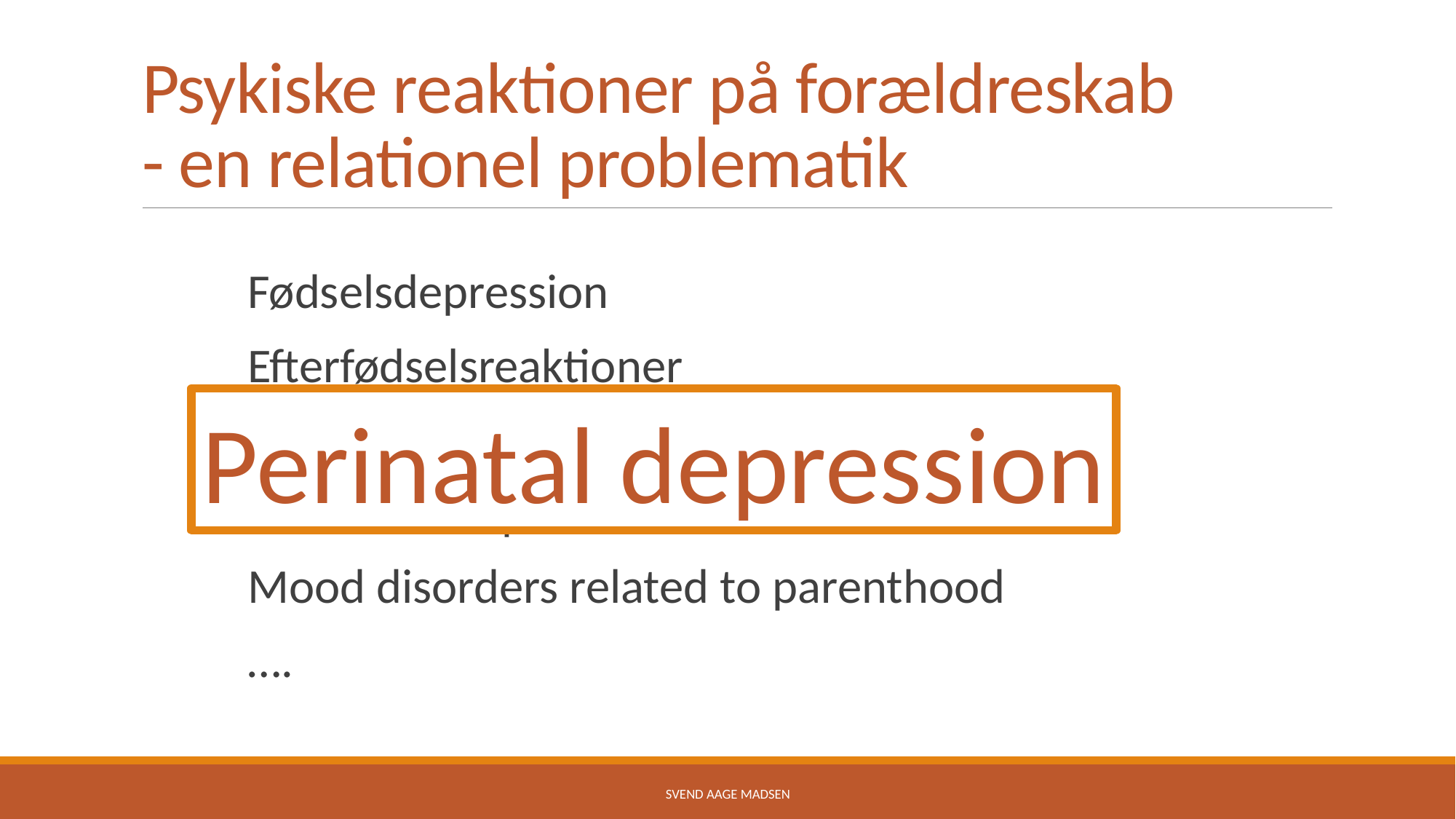

# Psykiske reaktioner på forældreskab - en relationel problematik
Fødselsdepression
Efterfødselsreaktioner
Post partum depression
Post natal depression
Mood disorders related to parenthood
….
Perinatal depression
Svend Aage Madsen